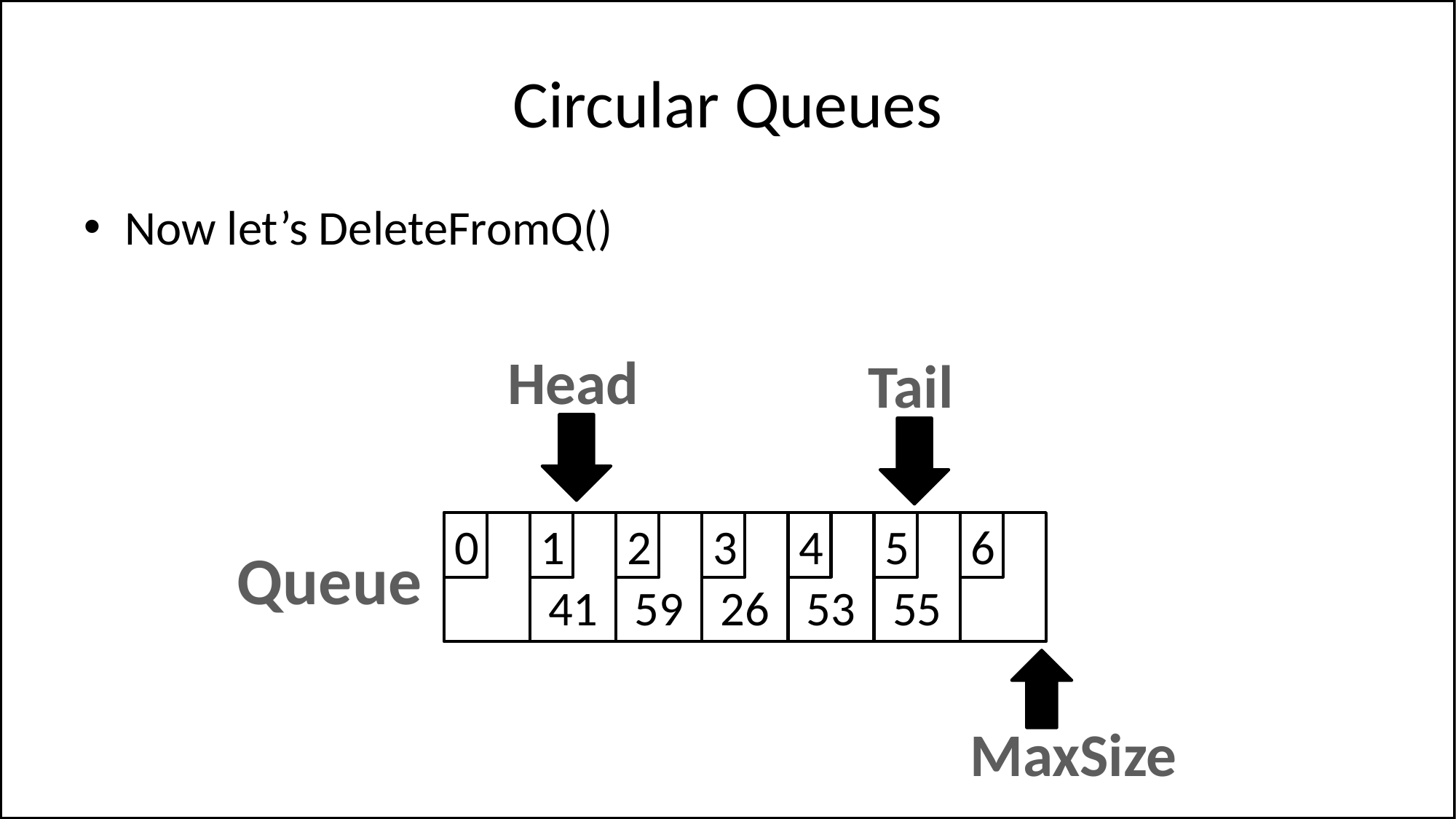

# Circular Queues
Now let’s DeleteFromQ()

Head
Tail

0

41
1

59
2

26
3

53
4

55
5

6
Queue

MaxSize